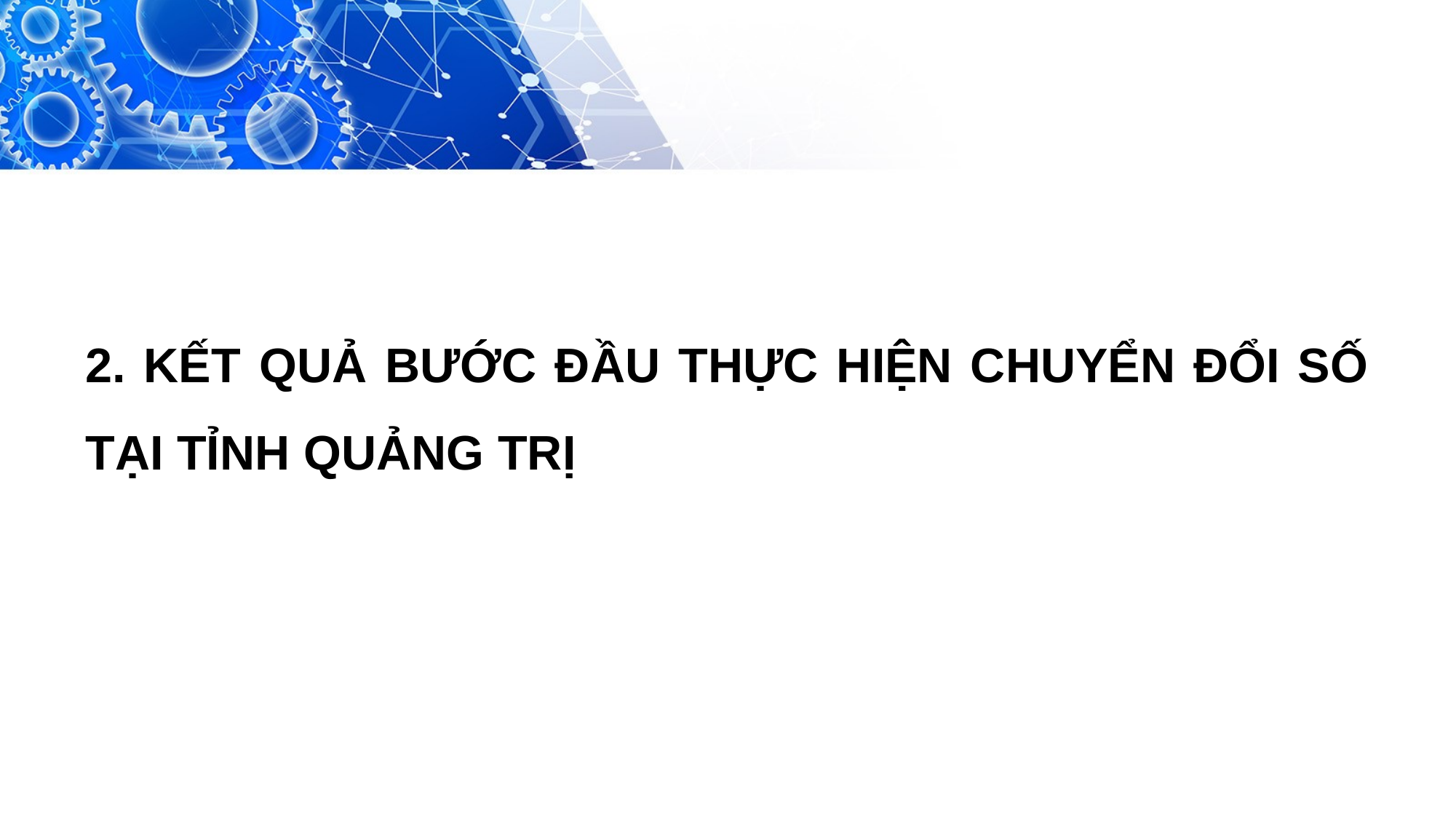

2. KẾT QUẢ BƯỚC ĐẦU THỰC HIỆN CHUYỂN ĐỔI SỐ TẠI TỈNH QUẢNG TRỊ